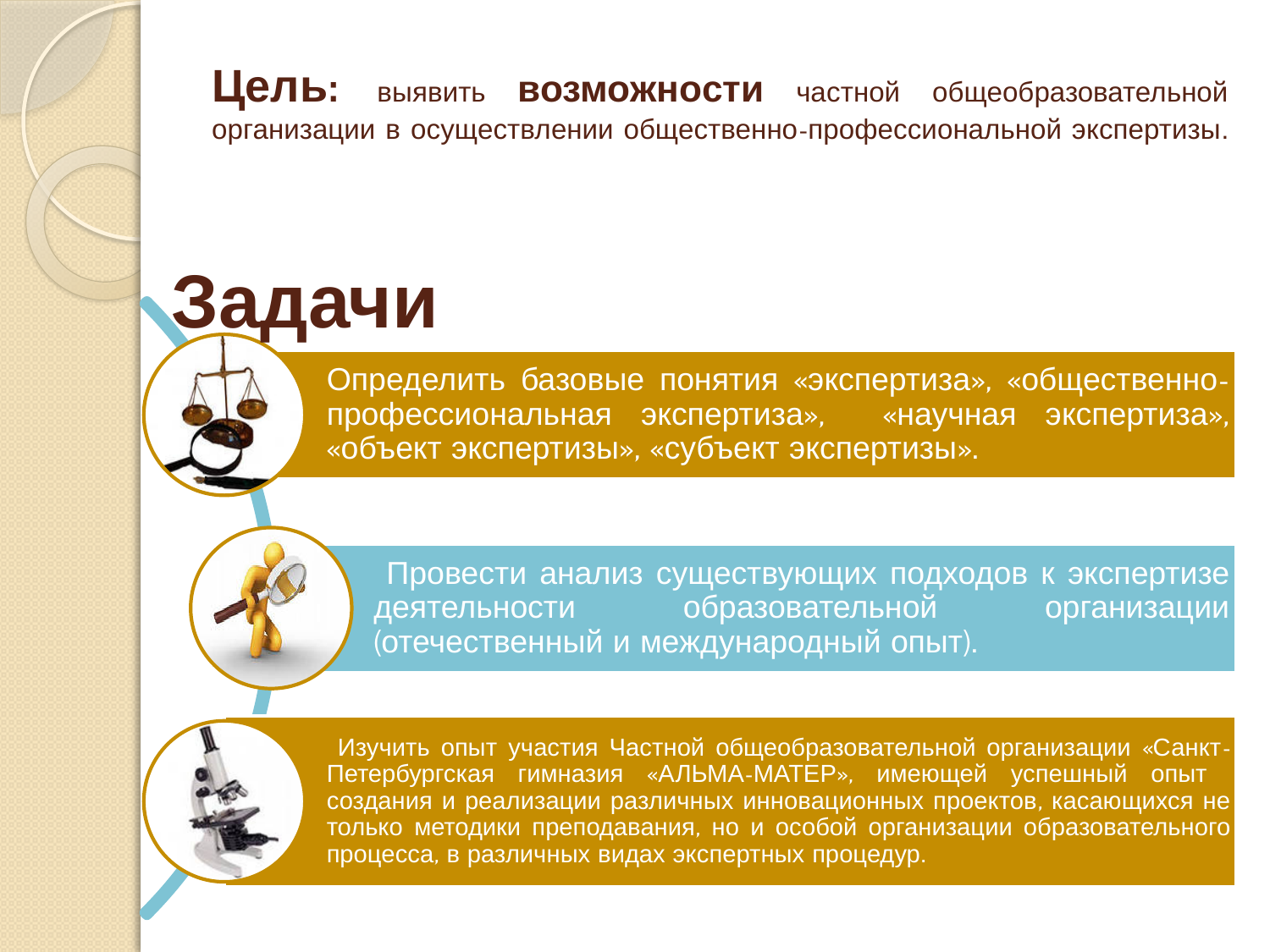

# Цель: выявить возможности частной общеобразовательной организации в осуществлении общественно-профессиональной экспертизы.
Задачи
Определить базовые понятия «экспертиза», «общественно-профессиональная экспертиза»,  «научная экспертиза», «объект экспертизы», «субъект экспертизы».
 Провести анализ существующих подходов к экспертизе деятельности образовательной организации (отечественный и международный опыт).
 Изучить опыт участия Частной общеобразовательной организации «Санкт-Петербургская гимназия «АЛЬМА-МАТЕР», имеющей успешный опыт  создания и реализации различных инновационных проектов, касающихся не только методики преподавания, но и особой организации образовательного процесса, в различных видах экспертных процедур.